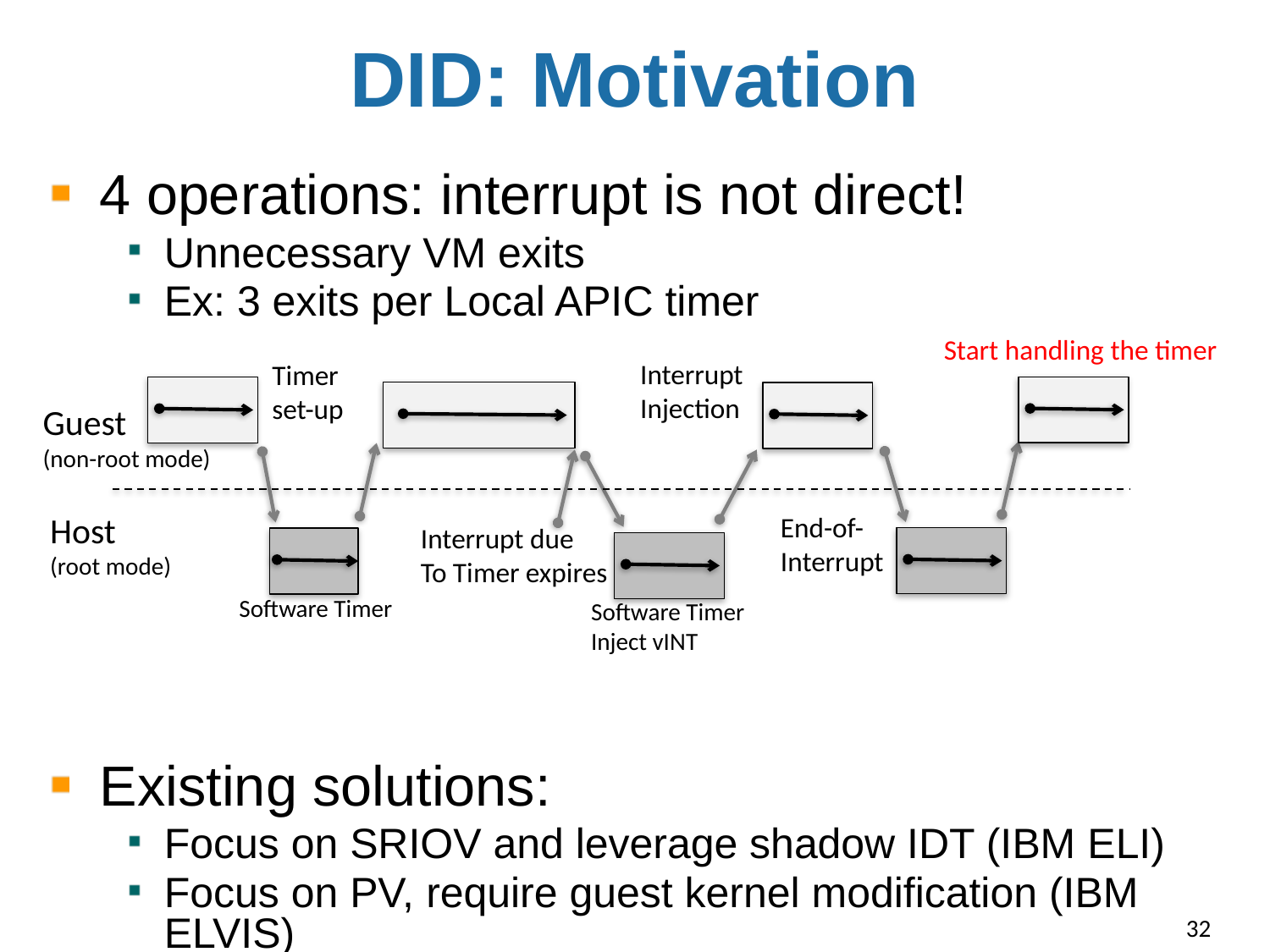

# DID: Motivation
4 operations: interrupt is not direct!
Unnecessary VM exits
Ex: 3 exits per Local APIC timer

Existing solutions:
Focus on SRIOV and leverage shadow IDT (IBM ELI)
Focus on PV, require guest kernel modification (IBM ELVIS)
Hardware upgrade: Intel APIC-v or AMD VGIC
DID direct delivers ALL interrupts without paravirtualization
Start handling the timer
Interrupt
Injection
Timer
set-up

Guest
(non-root mode)

Host
(root mode)
End-of-
Interrupt
Interrupt due
To Timer expires
Software Timer
Software Timer
Inject vINT